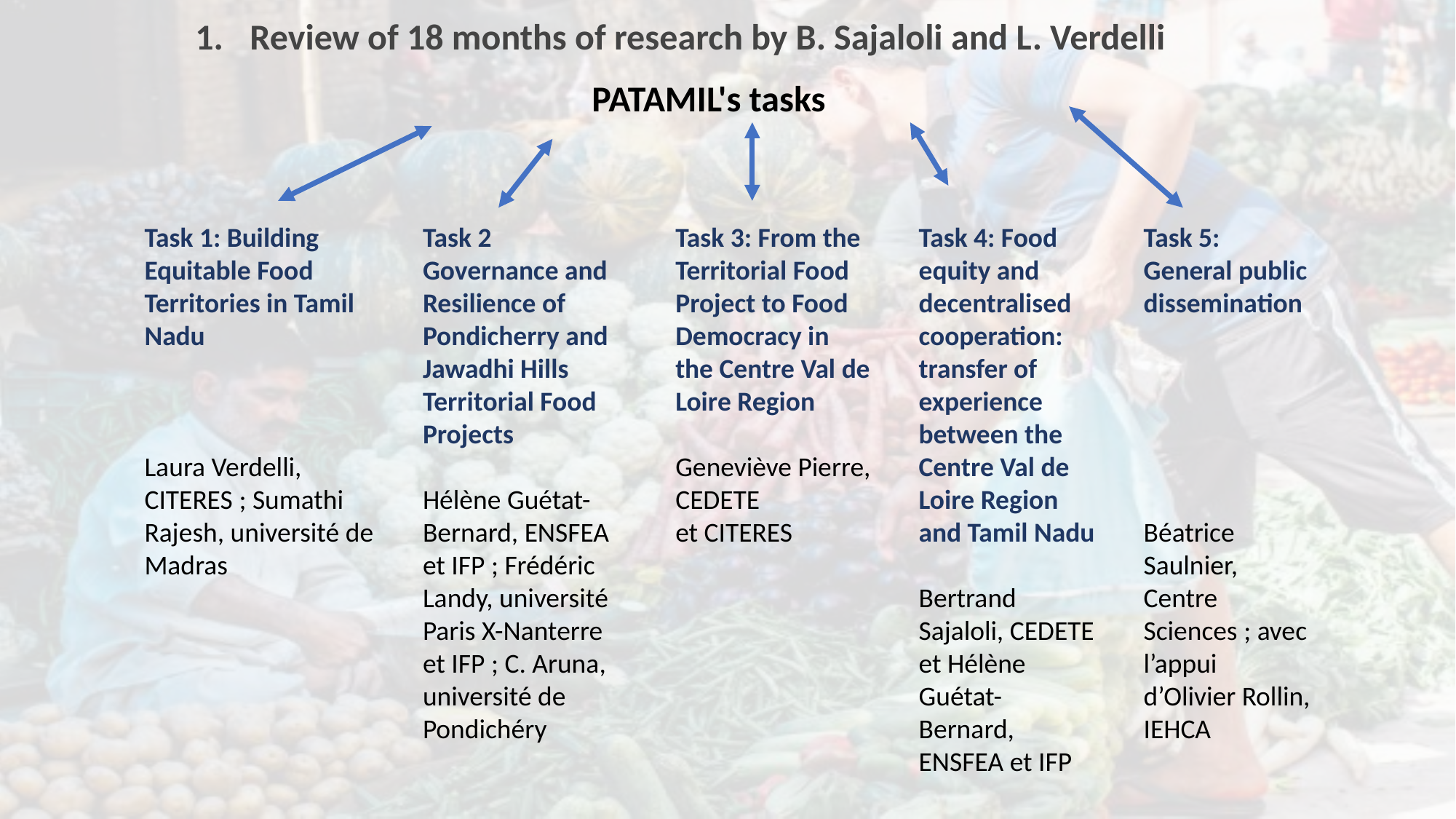

Review of 18 months of research by B. Sajaloli and L. Verdelli
PATAMIL's tasks
Task 1: Building Equitable Food Territories in Tamil Nadu

Laura Verdelli, CITERES ; Sumathi Rajesh, université de Madras
Task 2
Governance and Resilience of Pondicherry and Jawadhi Hills Territorial Food Projects

Hélène Guétat-Bernard, ENSFEA et IFP ; Frédéric Landy, université Paris X-Nanterre et IFP ; C. Aruna, université de Pondichéry
Task 3: From the Territorial Food Project to Food Democracy in the Centre Val de Loire Region

Geneviève Pierre, CEDETE
et CITERES
Task 4: Food equity and decentralised cooperation: transfer of experience between the Centre Val de Loire Region and Tamil Nadu

Bertrand Sajaloli, CEDETE et Hélène Guétat-Bernard, ENSFEA et IFP
Task 5: General public dissemination

Béatrice Saulnier, Centre Sciences ; avec l’appui d’Olivier Rollin, IEHCA